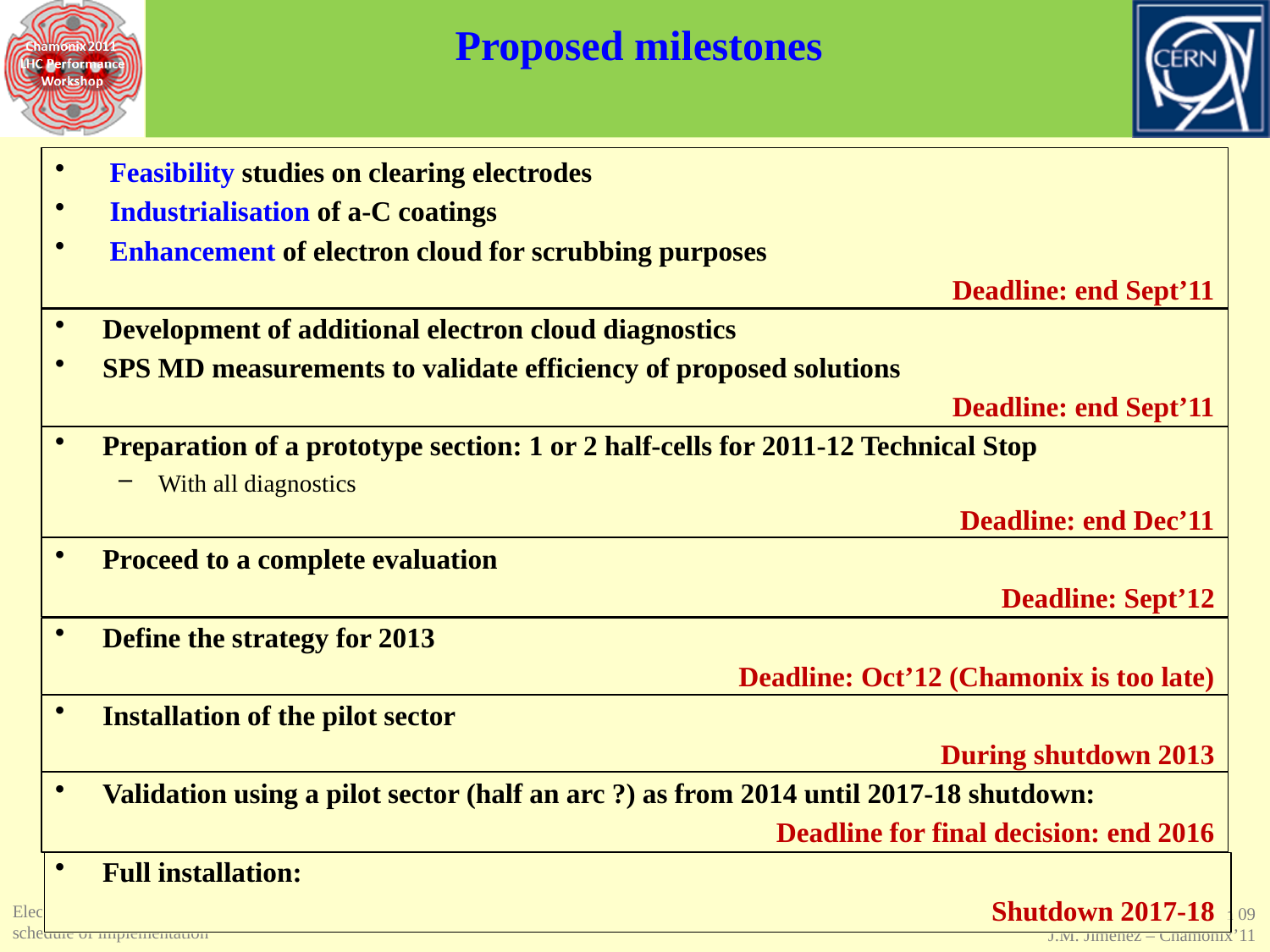

# Proposed milestones

 Feasibility studies on clearing electrodes
 Industrialisation of a-C coatings
 Enhancement of electron cloud for scrubbing purposes
Deadline: end Sept’11
Development of additional electron cloud diagnostics
SPS MD measurements to validate efficiency of proposed solutions
Deadline: end Sept’11
Preparation of a prototype section: 1 or 2 half-cells for 2011-12 Technical Stop
With all diagnostics
Deadline: end Dec’11
Proceed to a complete evaluation
Deadline: Sept’12
Define the strategy for 2013
Deadline: Oct’12 (Chamonix is too late)
Installation of the pilot sector
During shutdown 2013
Validation using a pilot sector (half an arc ?) as from 2014 until 2017-18 shutdown:
Deadline for final decision: end 2016
Full installation:
Shutdown 2017-18